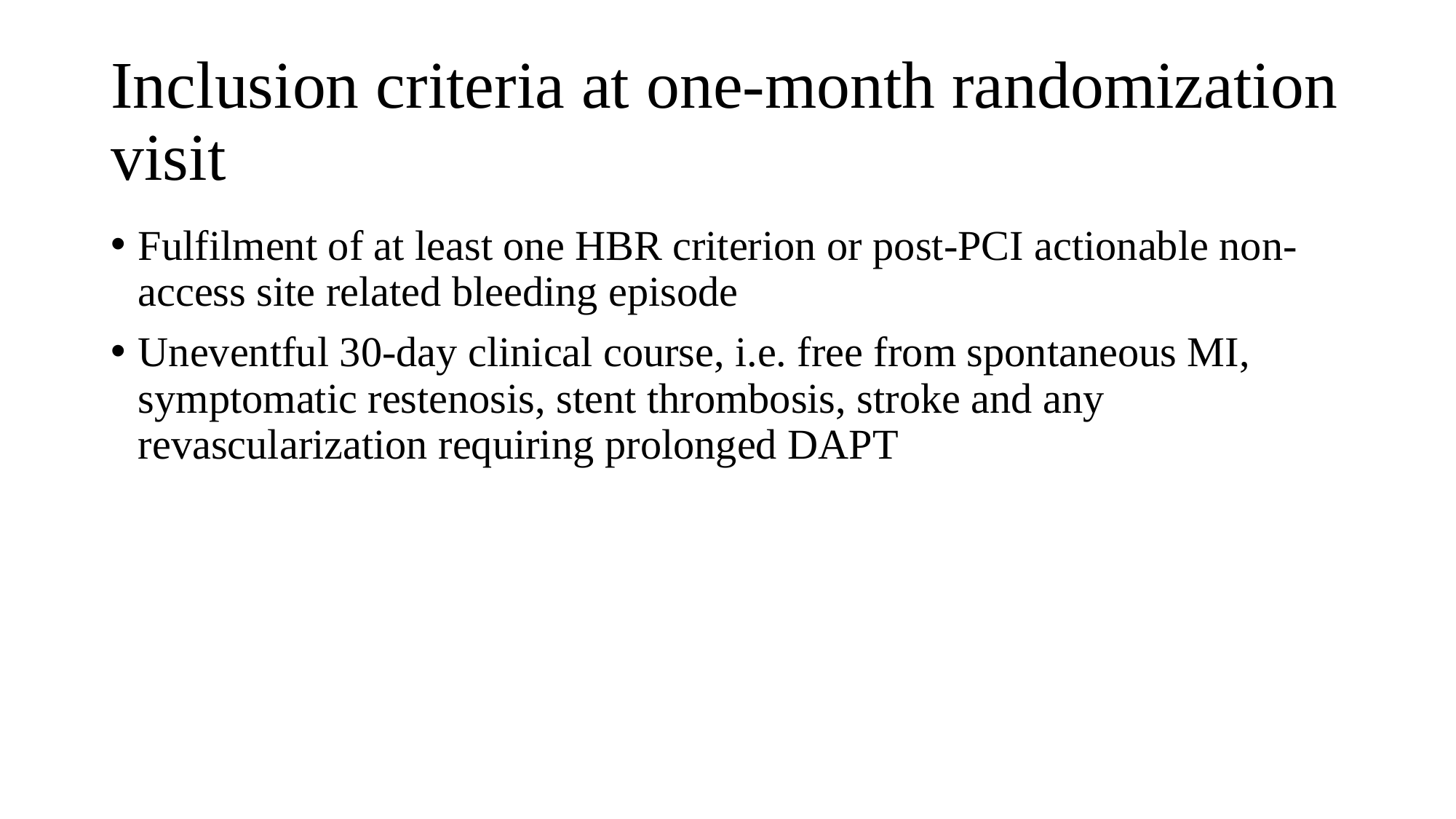

# Inclusion criteria at one-month randomization visit
Fulfilment of at least one HBR criterion or post-PCI actionable non-access site related bleeding episode
Uneventful 30-day clinical course, i.e. free from spontaneous MI, symptomatic restenosis, stent thrombosis, stroke and any revascularization requiring prolonged DAPT